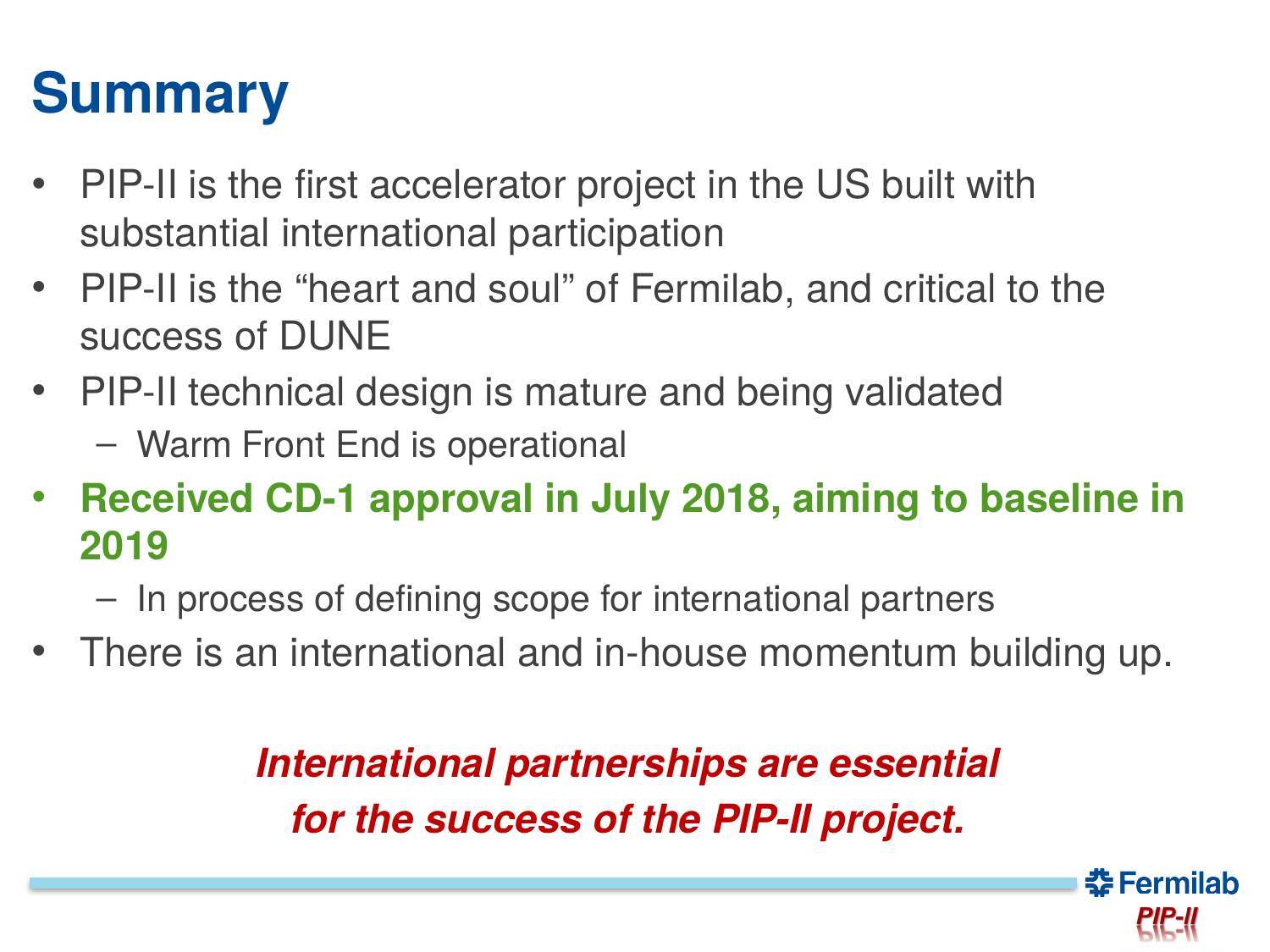

# Summary

PIP-II is the first accelerator project in the US built with substantial international participation
PIP-II is the “heart and soul” of Fermilab, and critical to the success of DUNE
PIP-II technical design is mature and being validated
Warm Front End is operational
Received CD-1 approval in July 2018, aiming to baseline in 2019
In process of defining scope for international partners
There is an international and in-house momentum building up.

International partnerships are essential
for the success of the PIP-II project.